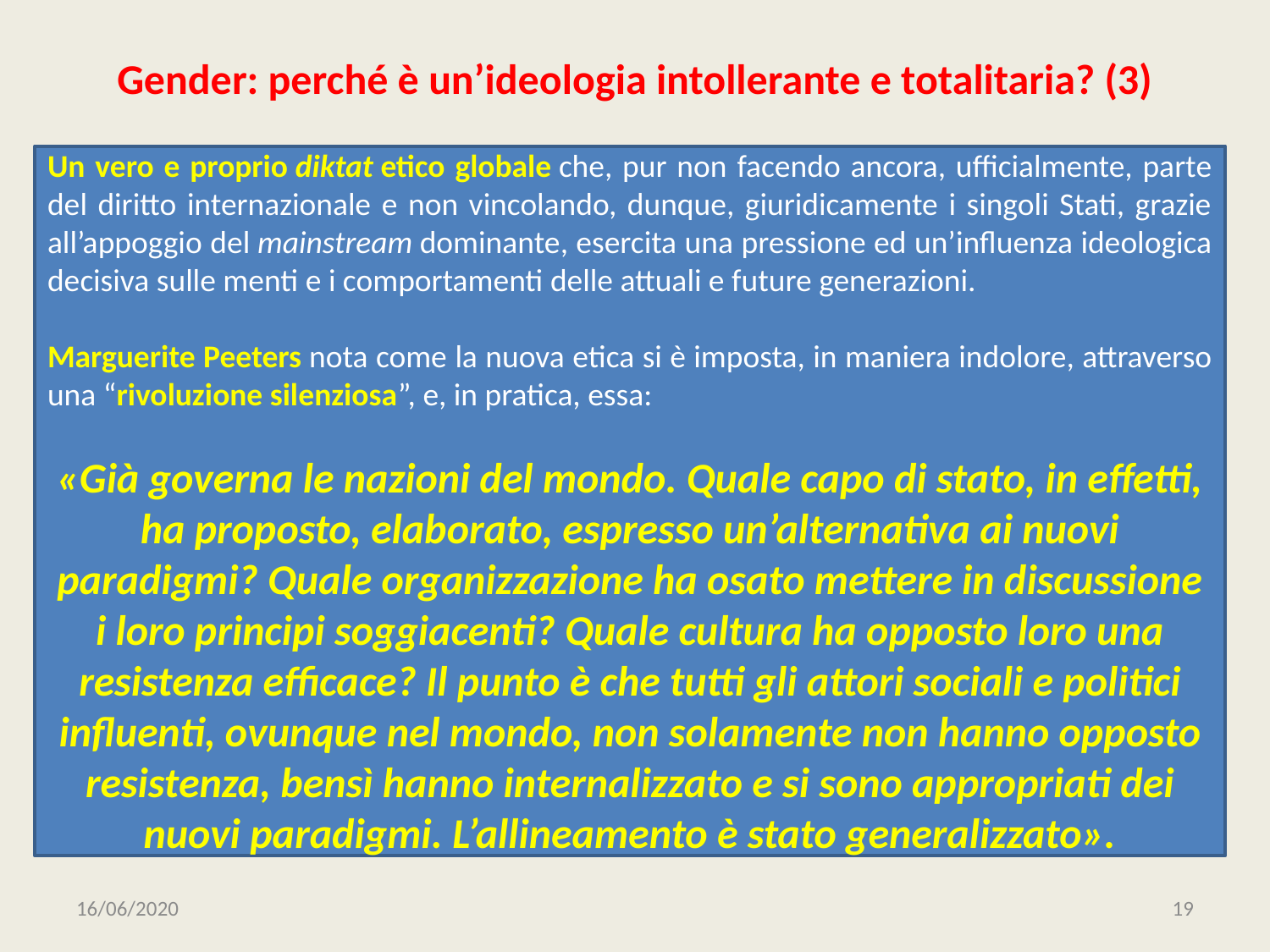

# Gender: perché è un’ideologia intollerante e totalitaria? (3)

Un vero e proprio diktat etico globale che, pur non facendo ancora, ufficialmente, parte del diritto internazionale e non vincolando, dunque, giuridicamente i singoli Stati, grazie all’appoggio del mainstream dominante, esercita una pressione ed un’influenza ideologica decisiva sulle menti e i comportamenti delle attuali e future generazioni.

Marguerite Peeters nota come la nuova etica si è imposta, in maniera indolore, attraverso una “rivoluzione silenziosa”, e, in pratica, essa:

«Già governa le nazioni del mondo. Quale capo di stato, in effetti, ha proposto, elaborato, espresso un’alternativa ai nuovi paradigmi? Quale organizzazione ha osato mettere in discussione i loro principi soggiacenti? Quale cultura ha opposto loro una resistenza efficace? Il punto è che tutti gli attori sociali e politici influenti, ovunque nel mondo, non solamente non hanno opposto resistenza, bensì hanno internalizzato e si sono appropriati dei nuovi paradigmi. L’allineamento è stato generalizzato».

16/06/2020
19